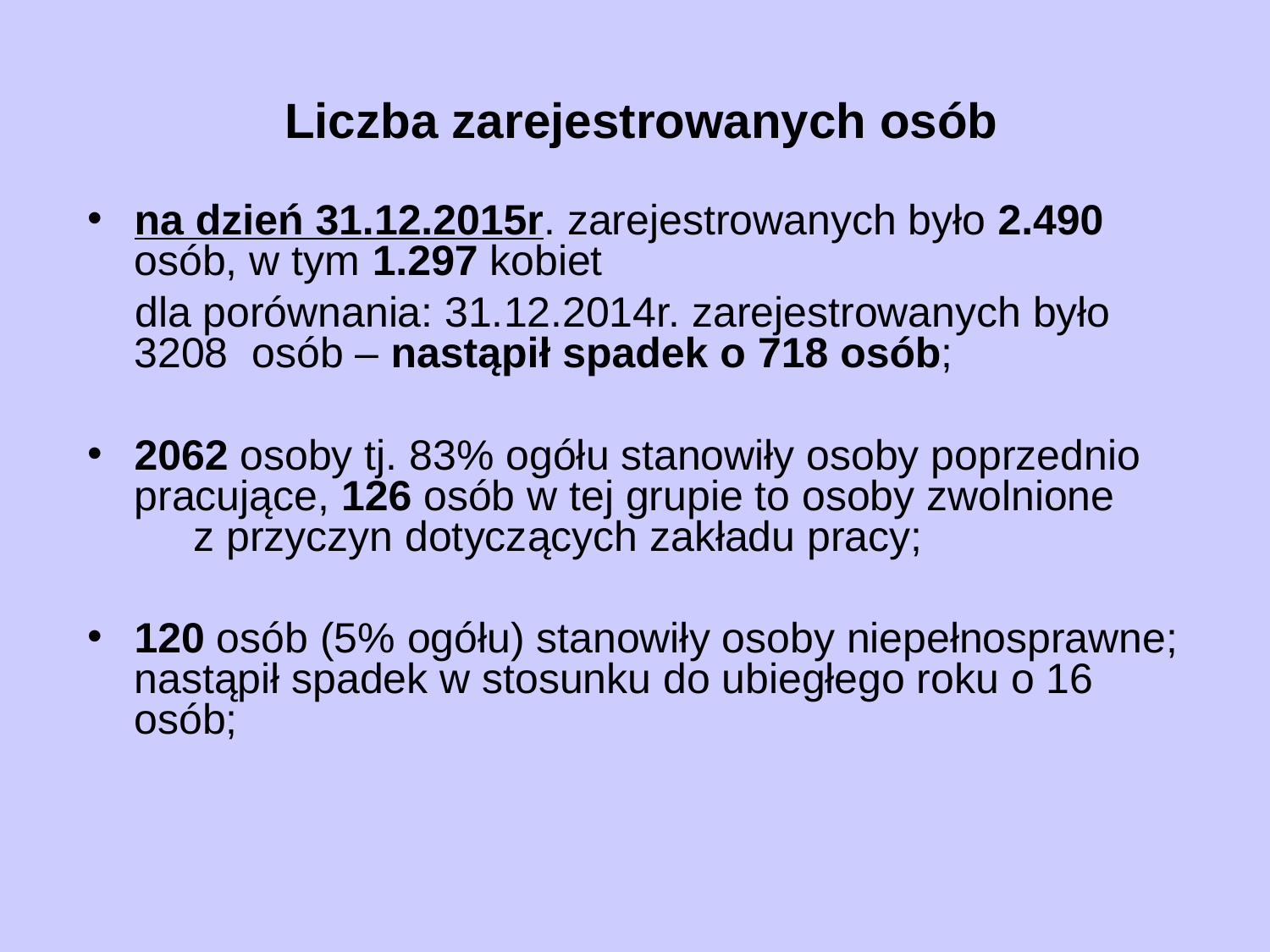

# Liczba zarejestrowanych osób
na dzień 31.12.2015r. zarejestrowanych było 2.490 osób, w tym 1.297 kobiet
    dla porównania: 31.12.2014r. zarejestrowanych było 3208  osób – nastąpił spadek o 718 osób;

2062 osoby tj. 83% ogółu stanowiły osoby poprzednio pracujące, 126 osób w tej grupie to osoby zwolnione             z przyczyn dotyczących zakładu pracy;

120 osób (5% ogółu) stanowiły osoby niepełnosprawne; nastąpił spadek w stosunku do ubiegłego roku o 16 osób;